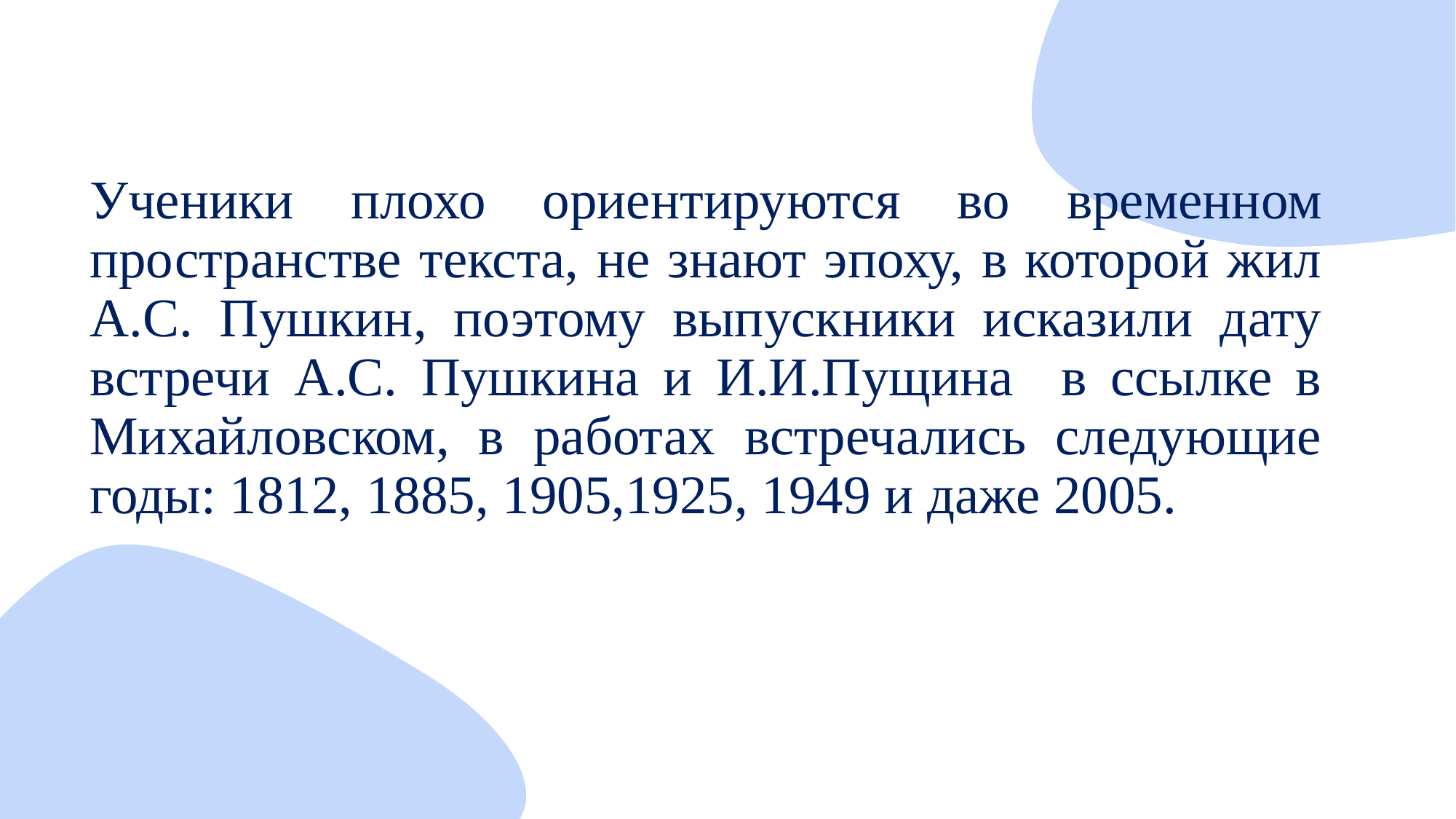

Ученики плохо ориентируются во временном пространстве текста, не знают эпоху, в которой жил А.С. Пушкин, поэтому выпускники исказили дату встречи А.С. Пушкина и И.И.Пущина  в ссылке в Михайловском, в работах встречались следующие годы: 1812, 1885, 1905,1925, 1949 и даже 2005.